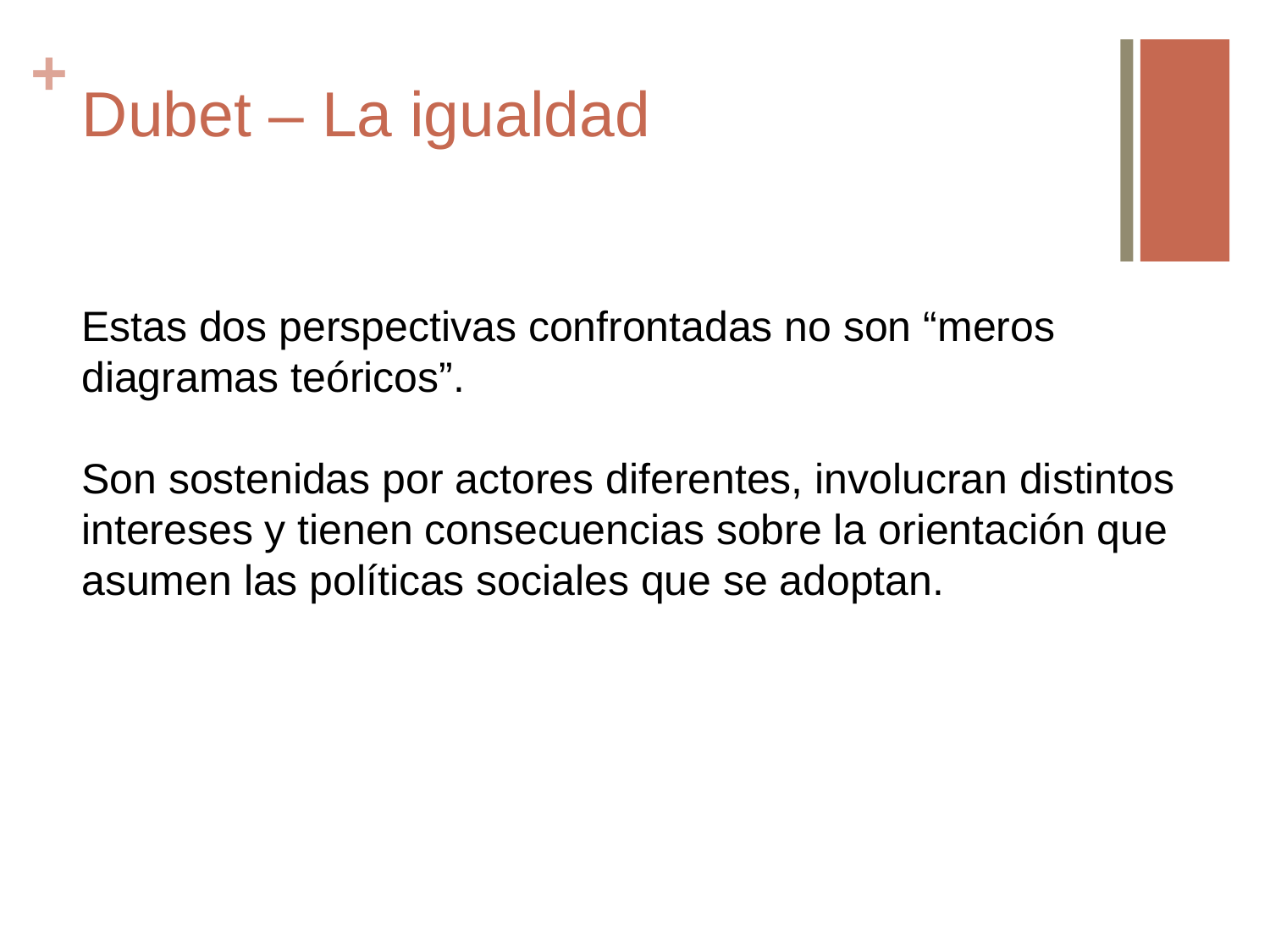

# Dubet – La igualdad

Estas dos perspectivas confrontadas no son “meros diagramas teóricos”.

Son sostenidas por actores diferentes, involucran distintos intereses y tienen consecuencias sobre la orientación que asumen las políticas sociales que se adoptan.